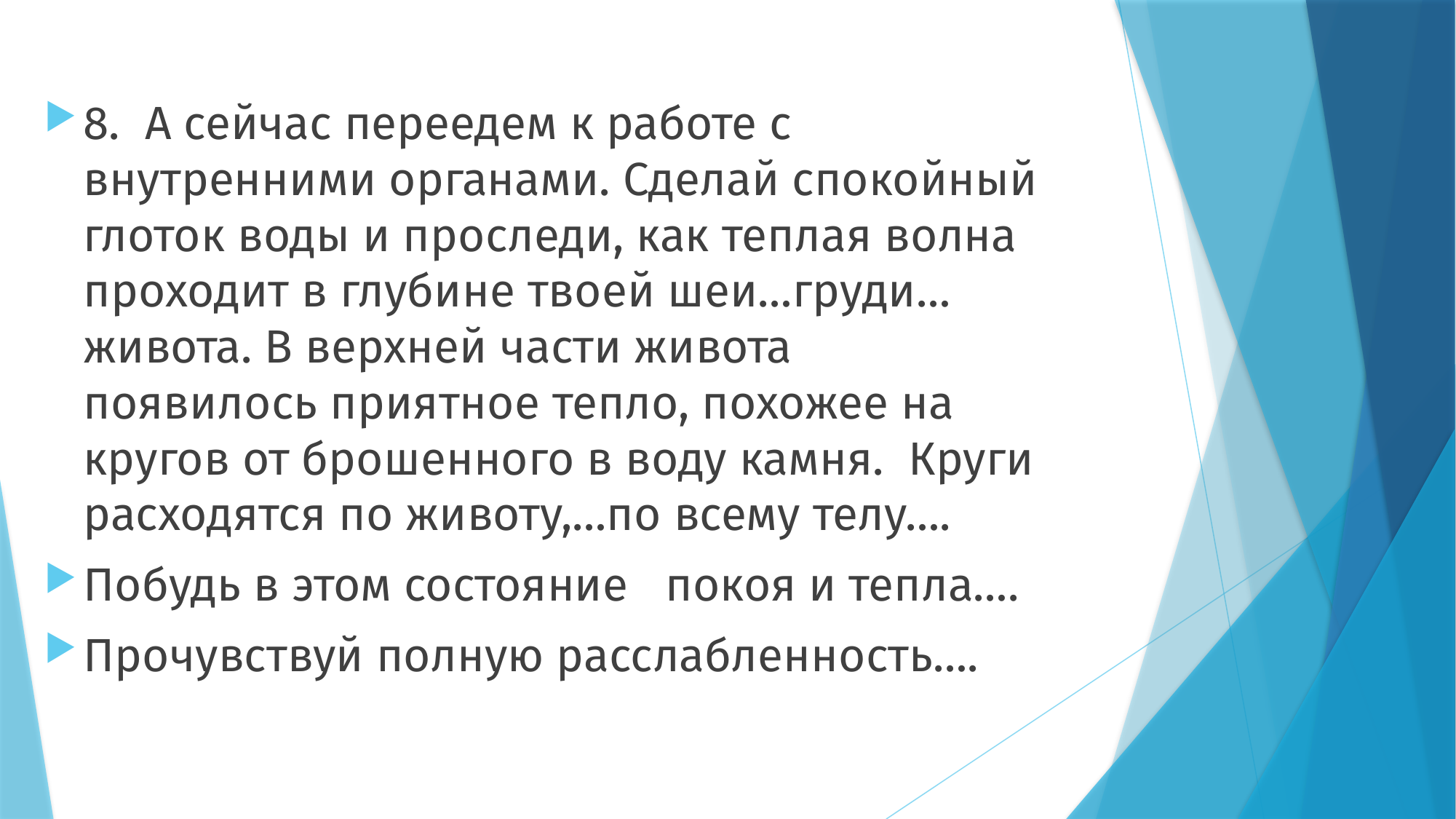

8.  А сейчас переедем к работе с внутренними органами. Сделай спокойный глоток воды и проследи, как теплая волна проходит в глубине твоей шеи…груди…живота. В верхней части живота  появилось приятное тепло, похожее на кругов от брошенного в воду камня.  Круги расходятся по животу,…по всему телу….
Побудь в этом состояние   покоя и тепла….
Прочувствуй полную расслабленность….